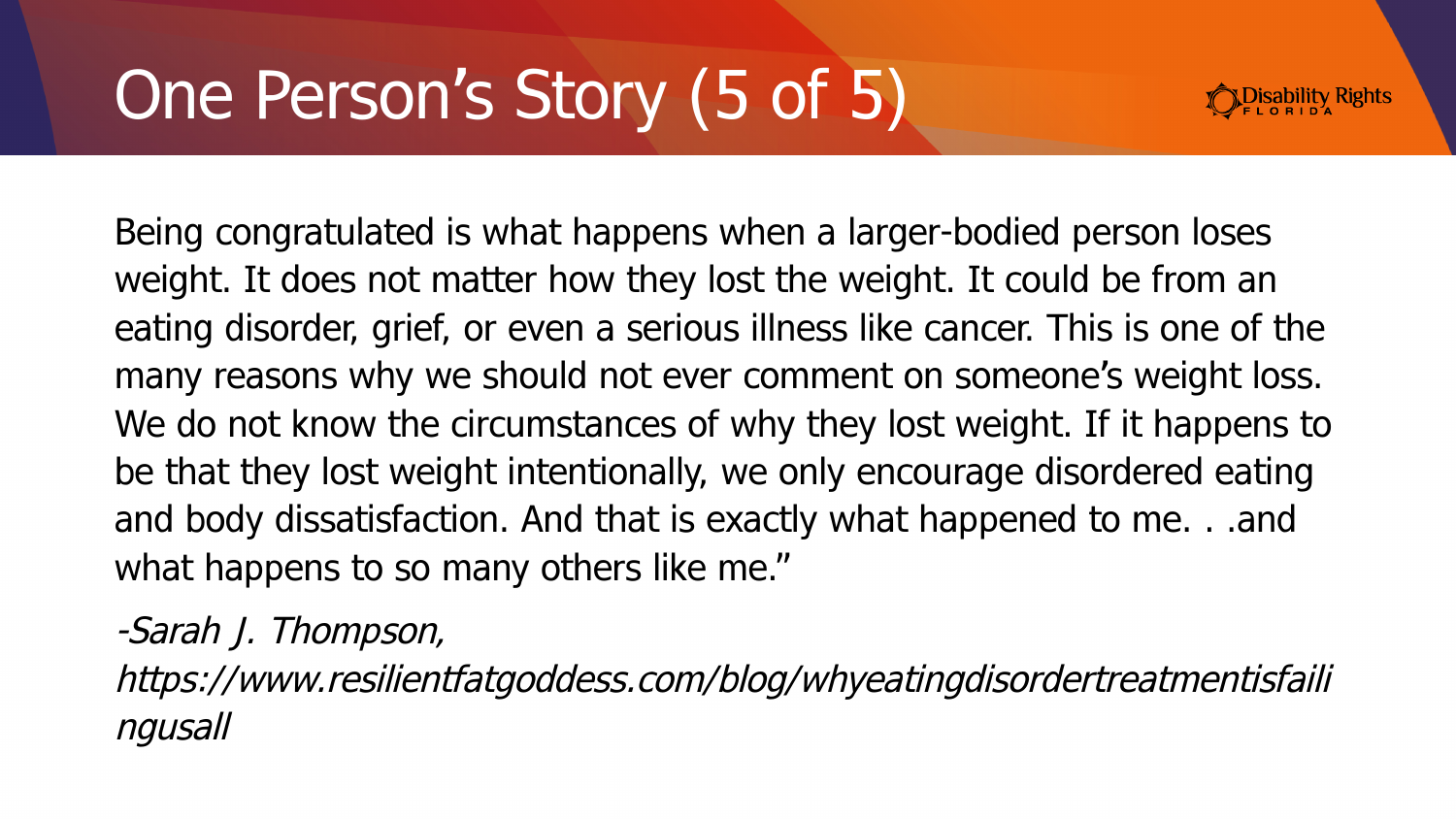

# One Person’s Story (5 of 5)
Being congratulated is what happens when a larger-bodied person loses weight. It does not matter how they lost the weight. It could be from an eating disorder, grief, or even a serious illness like cancer. This is one of the many reasons why we should not ever comment on someone’s weight loss. We do not know the circumstances of why they lost weight. If it happens to be that they lost weight intentionally, we only encourage disordered eating and body dissatisfaction. And that is exactly what happened to me. . .and what happens to so many others like me.”
-Sarah J. Thompson, https://www.resilientfatgoddess.com/blog/whyeatingdisordertreatmentisfailingusall